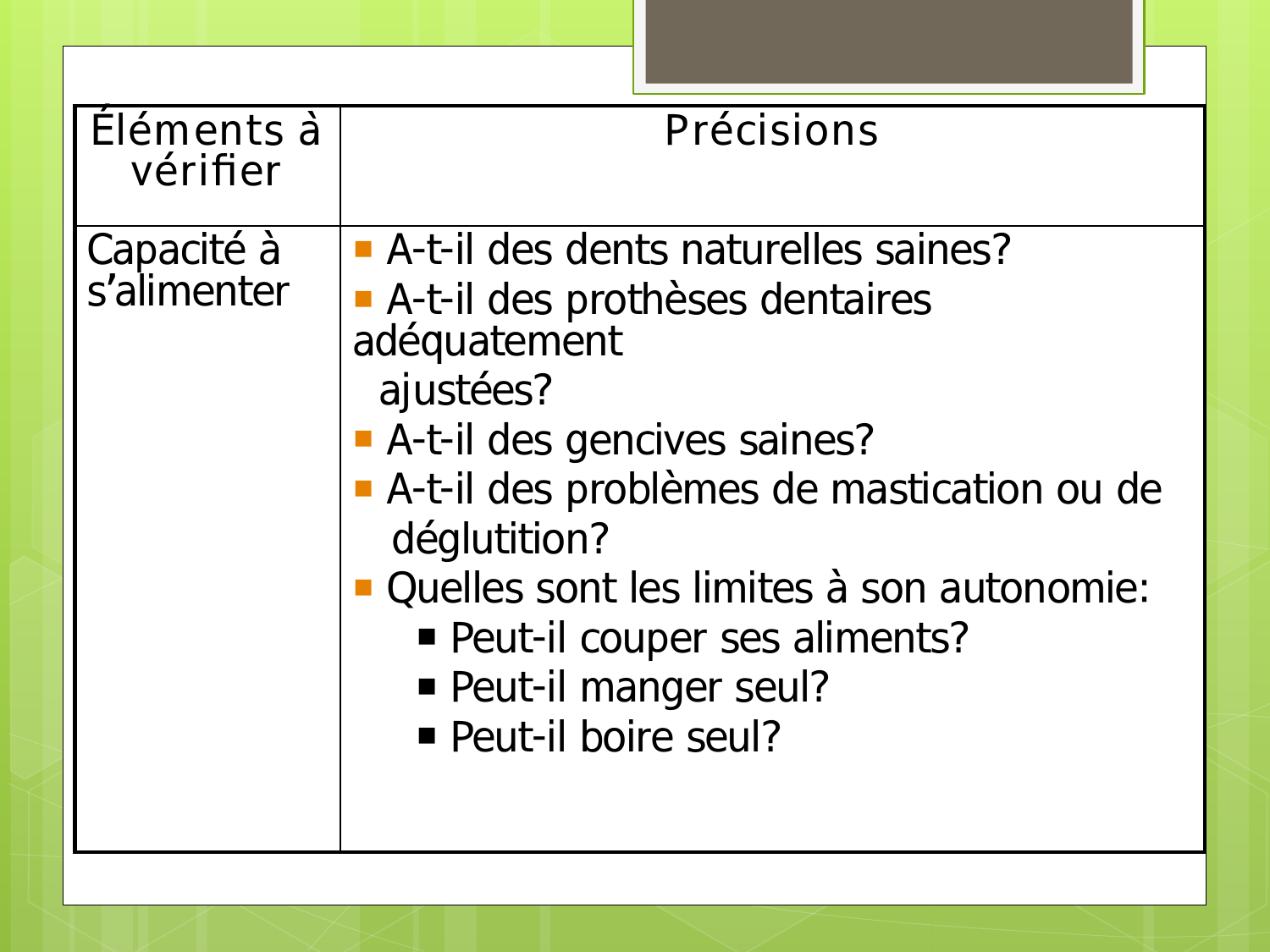

| Éléments à vérifier | Précisions |
| --- | --- |
| Capacité à s’alimenter | A-t-il des dents naturelles saines? A-t-il des prothèses dentaires adéquatement ajustées? A-t-il des gencives saines? A-t-il des problèmes de mastication ou de déglutition? Quelles sont les limites à son autonomie: Peut-il couper ses aliments? Peut-il manger seul? Peut-il boire seul? |